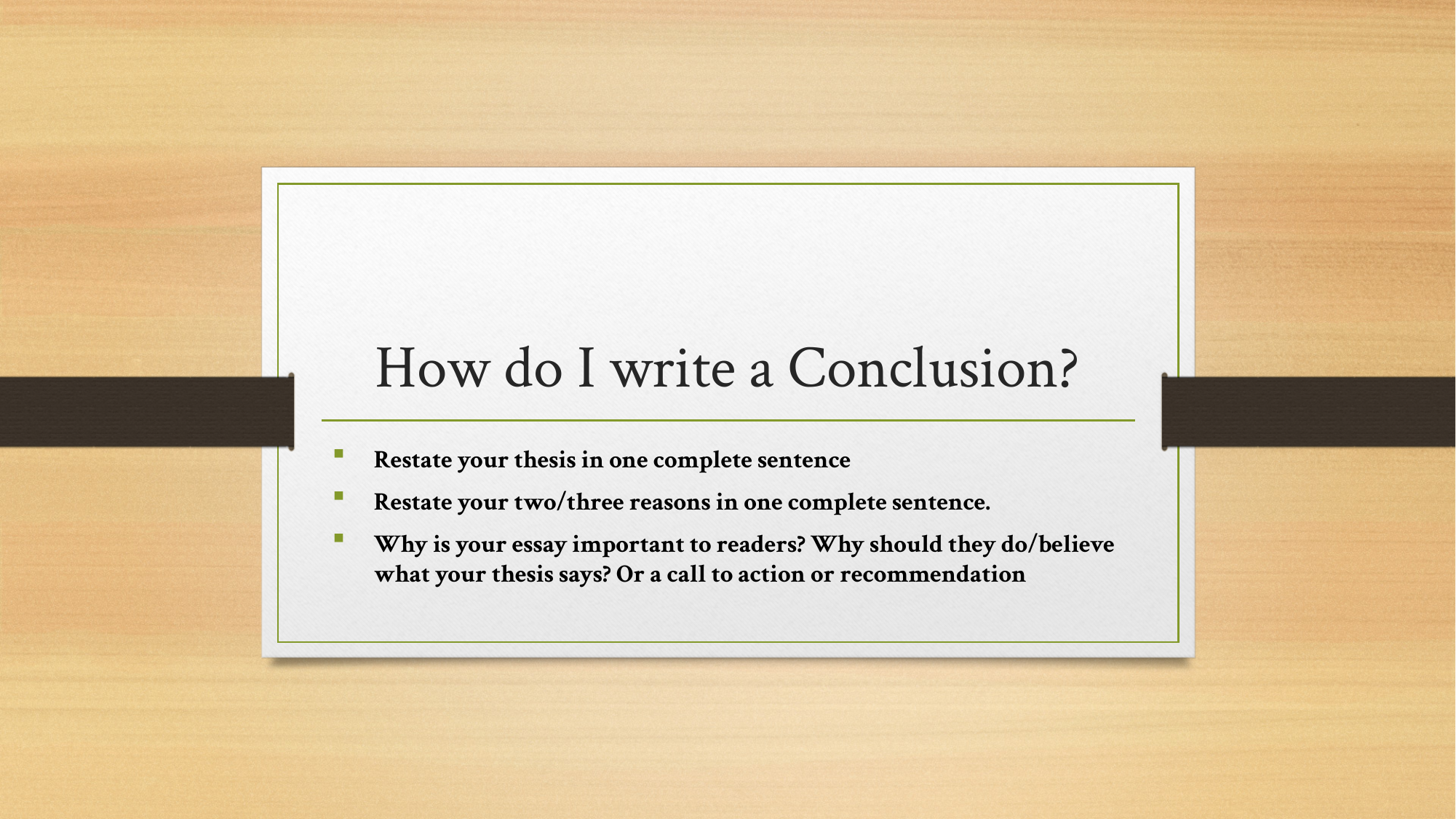

# How do I write a Conclusion?
Restate your thesis in one complete sentence
Restate your two/three reasons in one complete sentence.
Why is your essay important to readers? Why should they do/believe what your thesis says? Or a call to action or recommendation